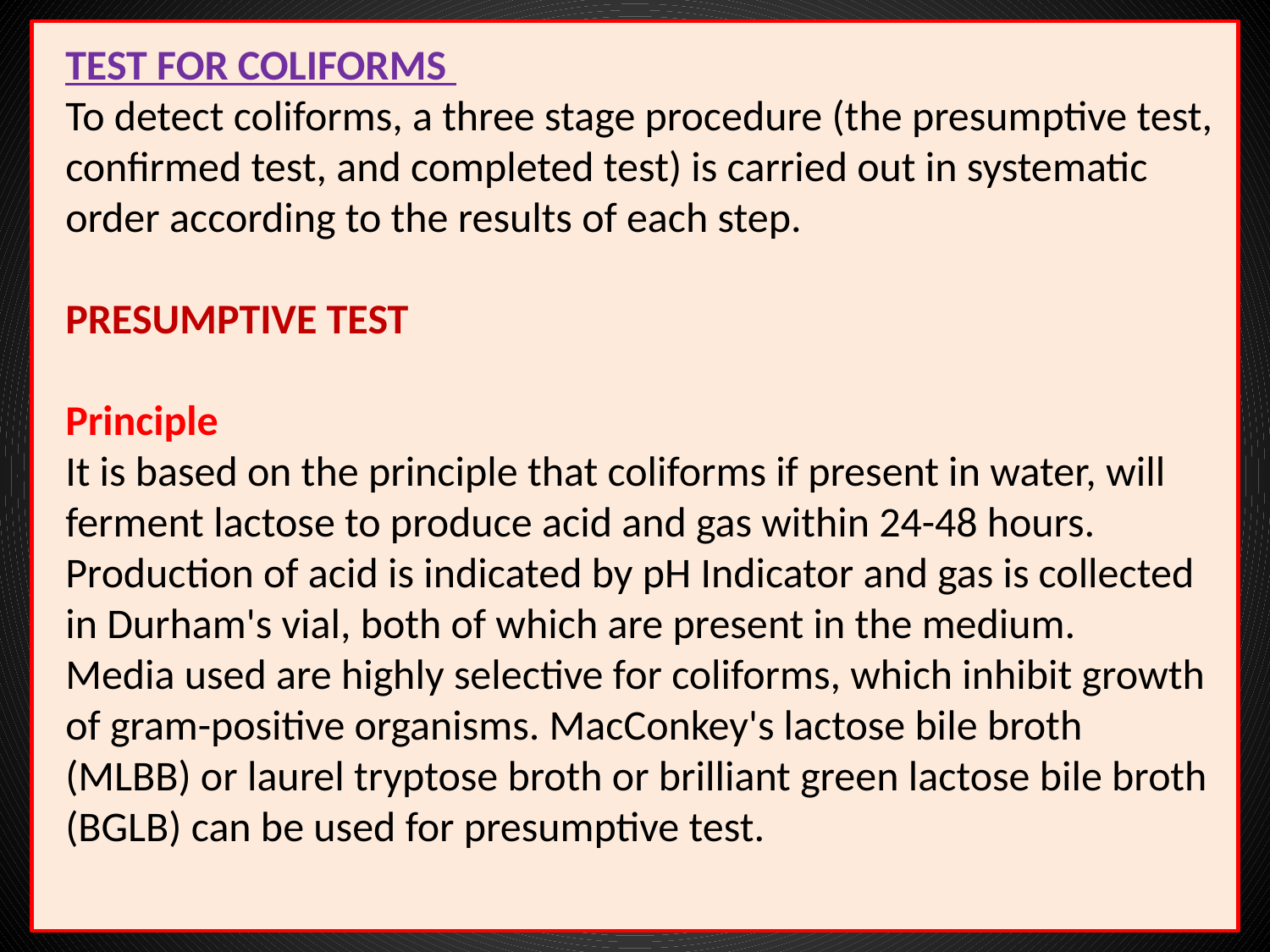

TEST FOR COLIFORMS
To detect coliforms, a three stage procedure (the presumptive test, confirmed test, and completed test) is carried out in systematic order according to the results of each step.

PRESUMPTIVE TEST

Principle
It is based on the principle that coliforms if present in water, will ferment lactose to produce acid and gas within 24-48 hours. Production of acid is indicated by pH Indicator and gas is collected in Durham's vial, both of which are present in the medium.
Media used are highly selective for coliforms, which inhibit growth of gram-positive organisms. MacConkey's lactose bile broth (MLBB) or laurel tryptose broth or brilliant green lactose bile broth (BGLB) can be used for presumptive test.